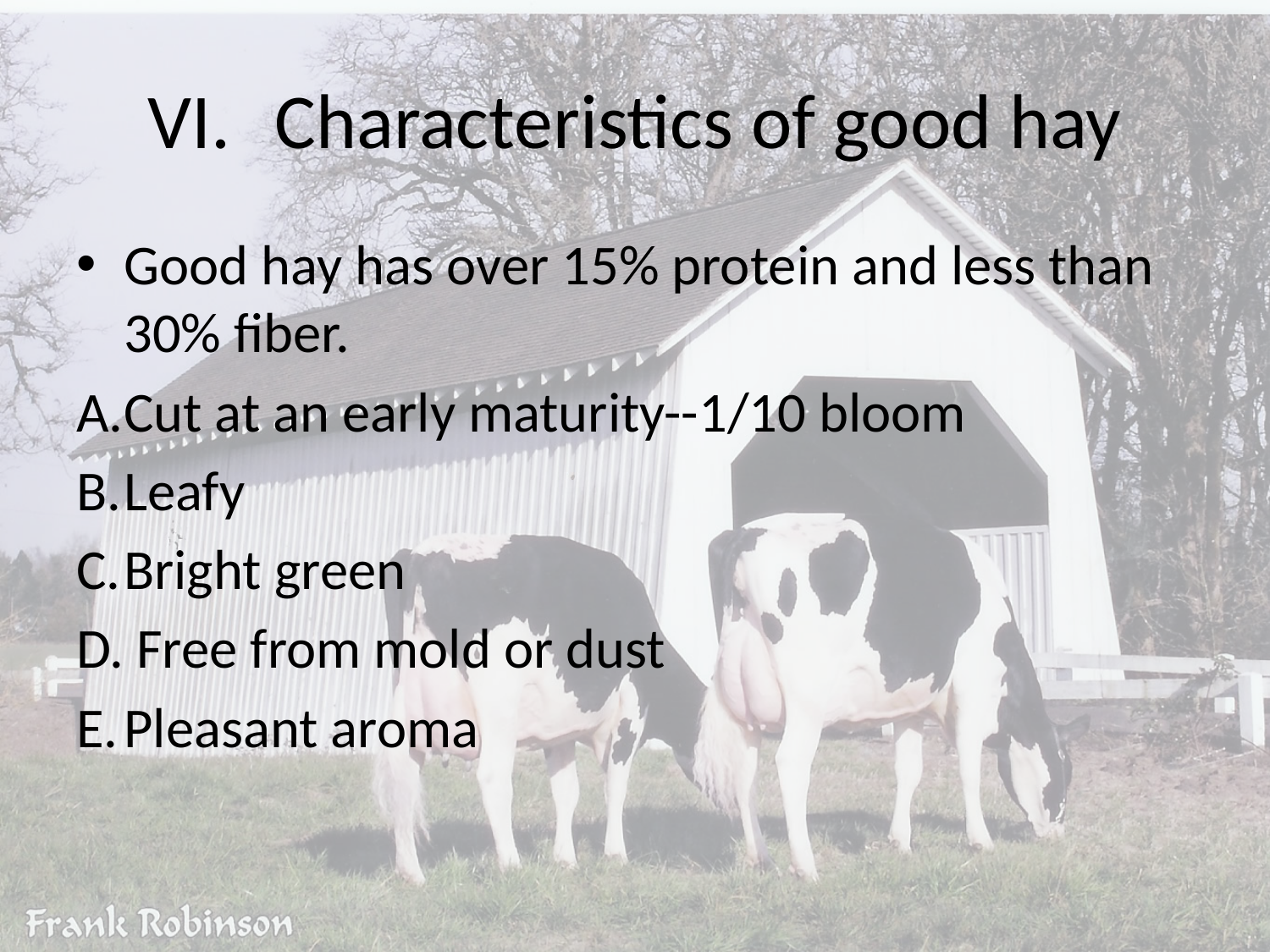

# VI.	Characteristics of good hay
Good hay has over 15% protein and less than 30% fiber.
A.	Cut at an early maturity--1/10 bloom
B.	Leafy
C.	Bright green
D. Free from mold or dust
E.	Pleasant aroma